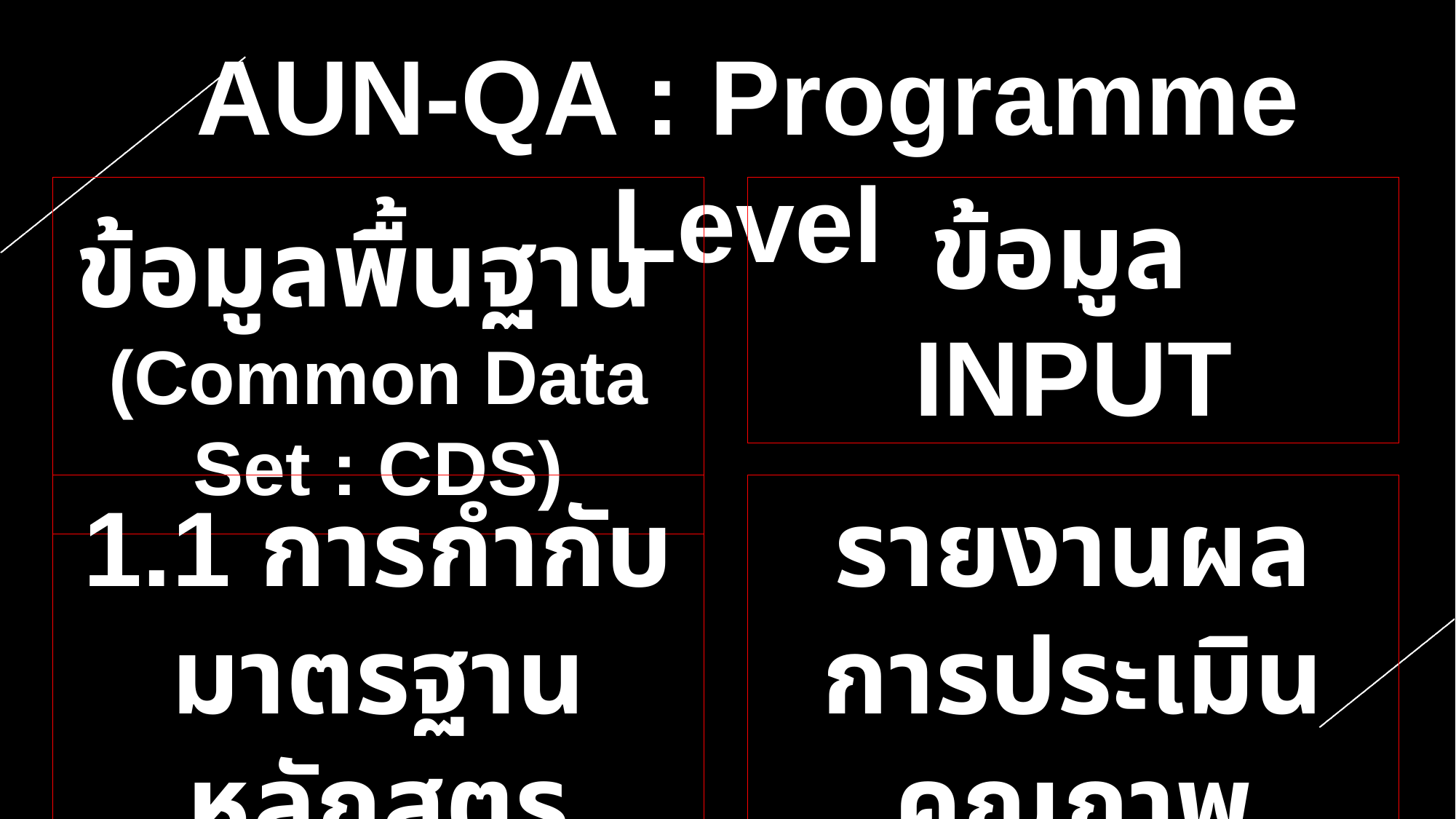

AUN-QA : Programme Level

ข้อมูลพื้นฐาน
(Common Data Set : CDS)

ข้อมูล
INPUT
1.1 การกำกับมาตรฐานหลักสูตร
รายงานผลการประเมินคุณภาพ